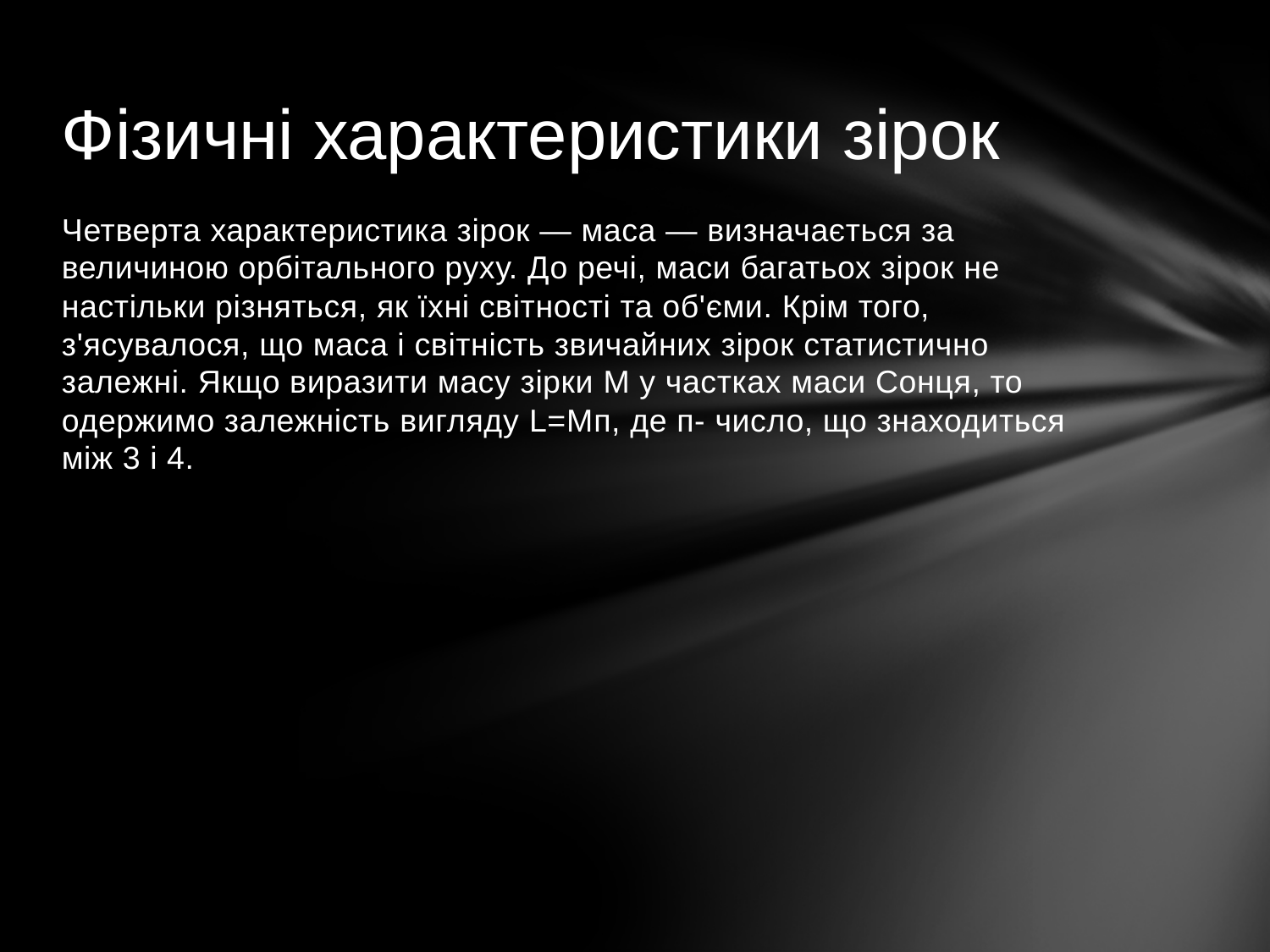

# Фізичні характеристики зірок
Четверта характеристика зірок — маса — визначається за величиною орбітального руху. До речі, маси багатьох зірок не настільки різняться, як їхні світності та об'єми. Крім того, з'ясувалося, що маса і світність звичайних зірок статистично залежні. Якщо виразити масу зірки М у частках маси Сонця, то одержимо залежність вигляду L=Mп, де п- число, що знаходиться між 3 і 4.